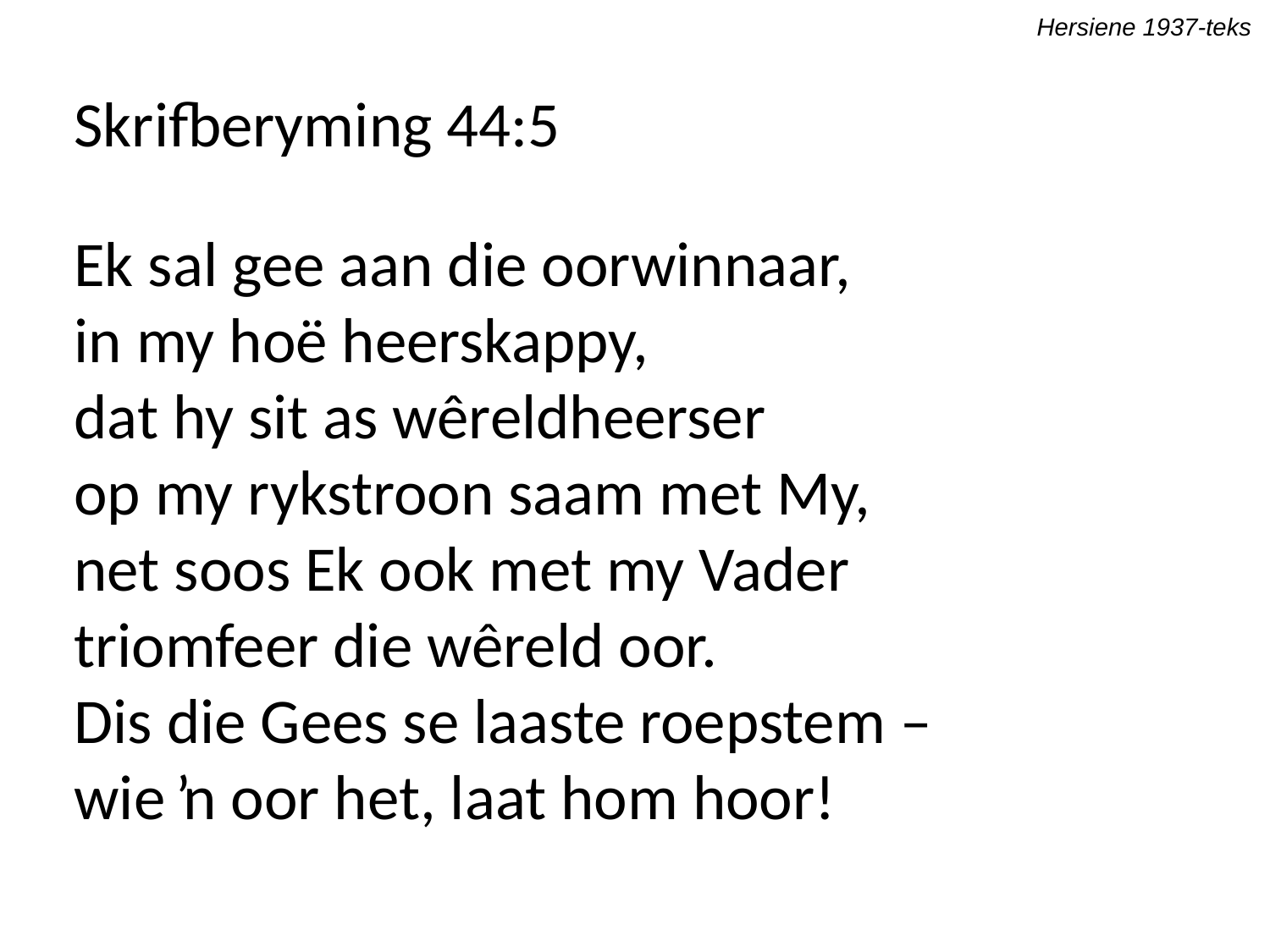

Hersiene 1937-teks
Skrifberyming 44:5

Ek sal gee aan die oorwinnaar,
in my hoë heerskappy,
dat hy sit as wêreldheerser
op my rykstroon saam met My,
net soos Ek ook met my Vader
triomfeer die wêreld oor.
Dis die Gees se laaste roepstem –
wie ŉ oor het, laat hom hoor!